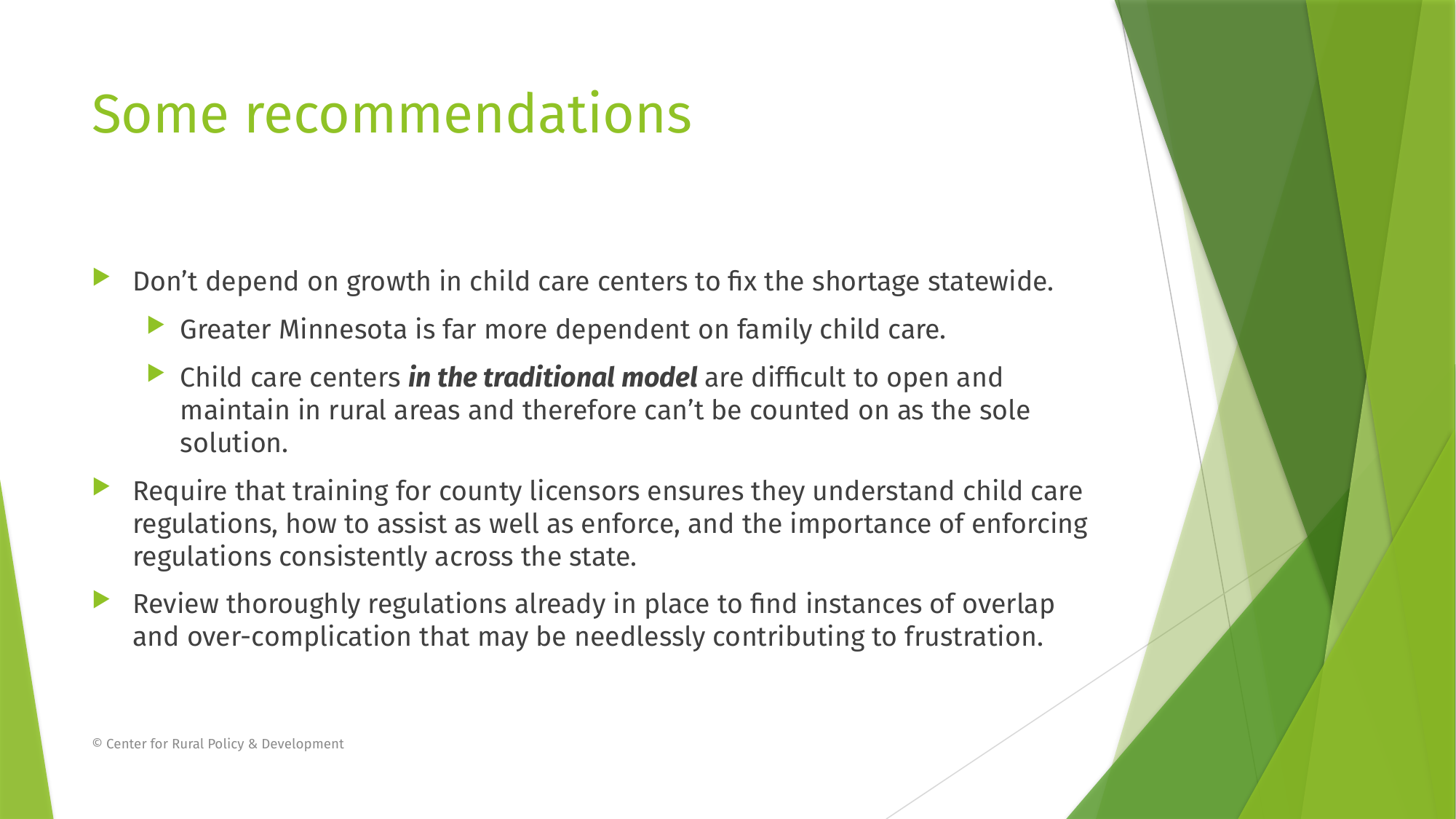

# Some recommendations
Don’t depend on growth in child care centers to fix the shortage statewide.
Greater Minnesota is far more dependent on family child care.
Child care centers in the traditional model are difficult to open and maintain in rural areas and therefore can’t be counted on as the sole solution.
Require that training for county licensors ensures they understand child care regulations, how to assist as well as enforce, and the importance of enforcing regulations consistently across the state.
Review thoroughly regulations already in place to find instances of overlap and over-complication that may be needlessly contributing to frustration.
© Center for Rural Policy & Development